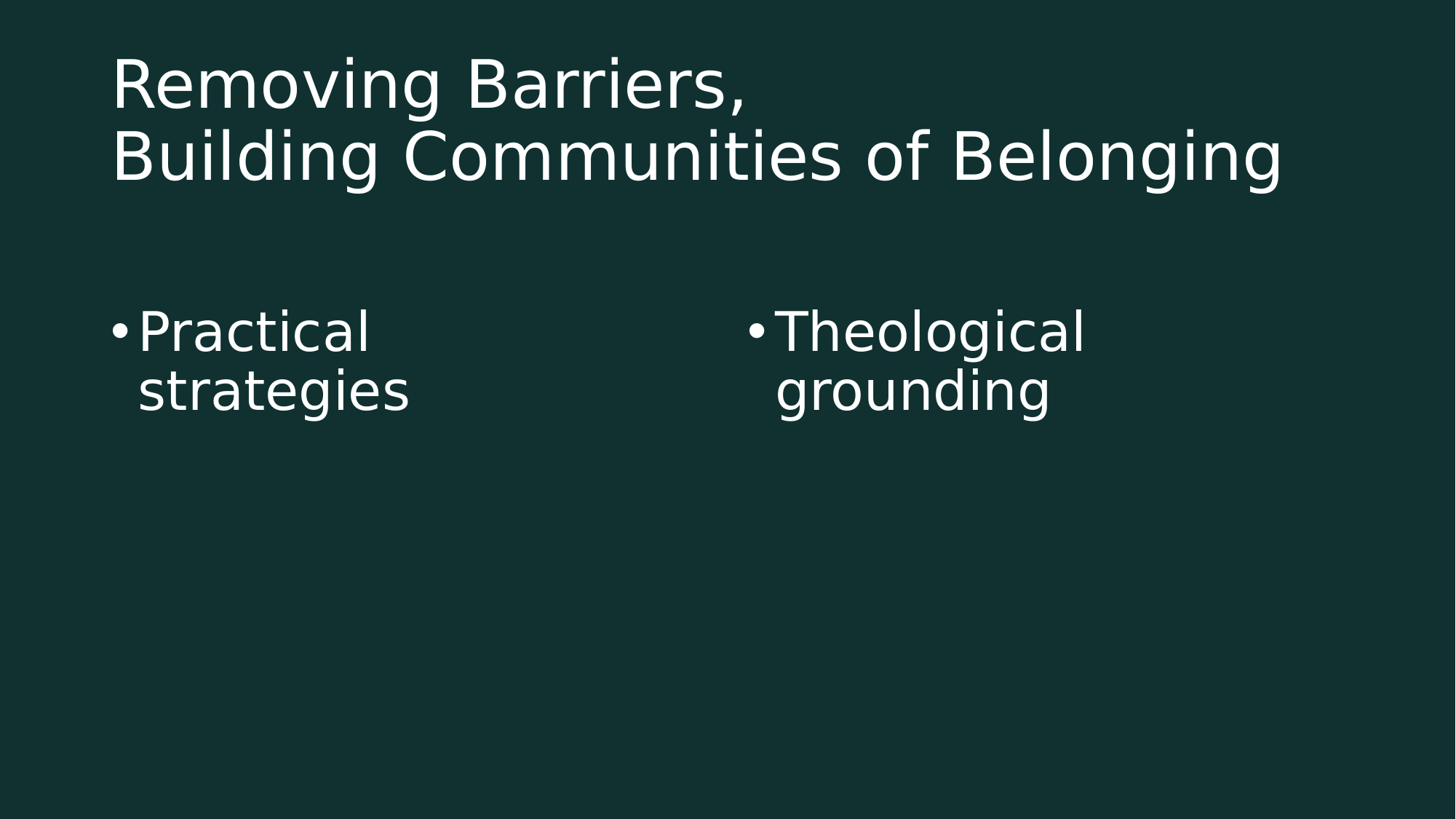

# Removing Barriers, Building Communities of Belonging
Practical strategies
Theological grounding